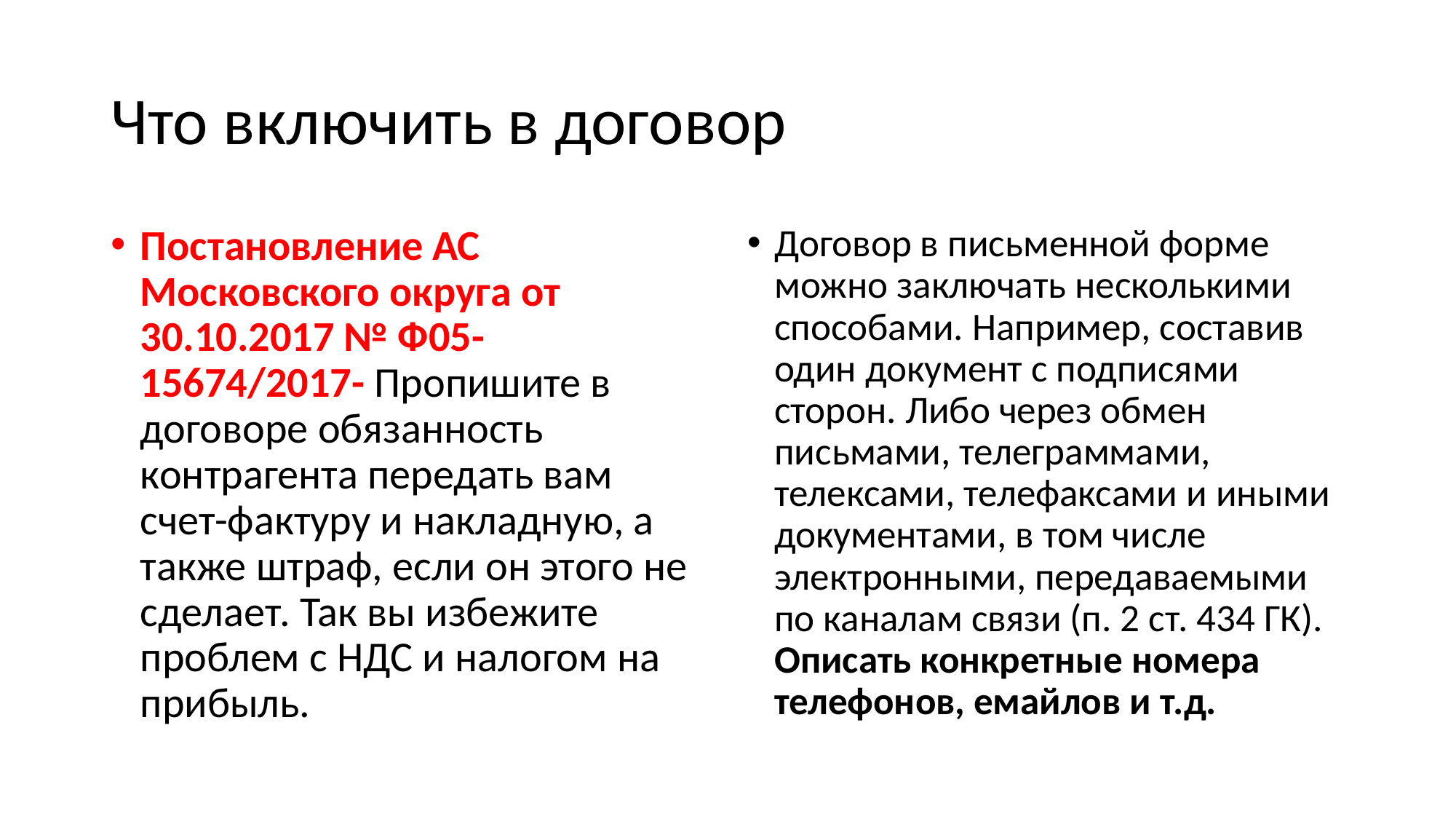

# Что включить в договор
Постановление АС Московского округа от 30.10.2017 № Ф05-15674/2017- Пропишите в договоре обязанность контрагента передать вам счет-фактуру и накладную, а также штраф, если он этого не сделает. Так вы избежите проблем с НДС и налогом на прибыль.

Договор в письменной форме можно заключать несколькими способами. Например, составив один документ с подписями сторон. Либо через обмен письмами, телеграммами, телексами, телефаксами и иными документами, в том числе электронными, передаваемыми по каналам связи (п. 2 ст. 434 ГК). Описать конкретные номера телефонов, емайлов и т.д.